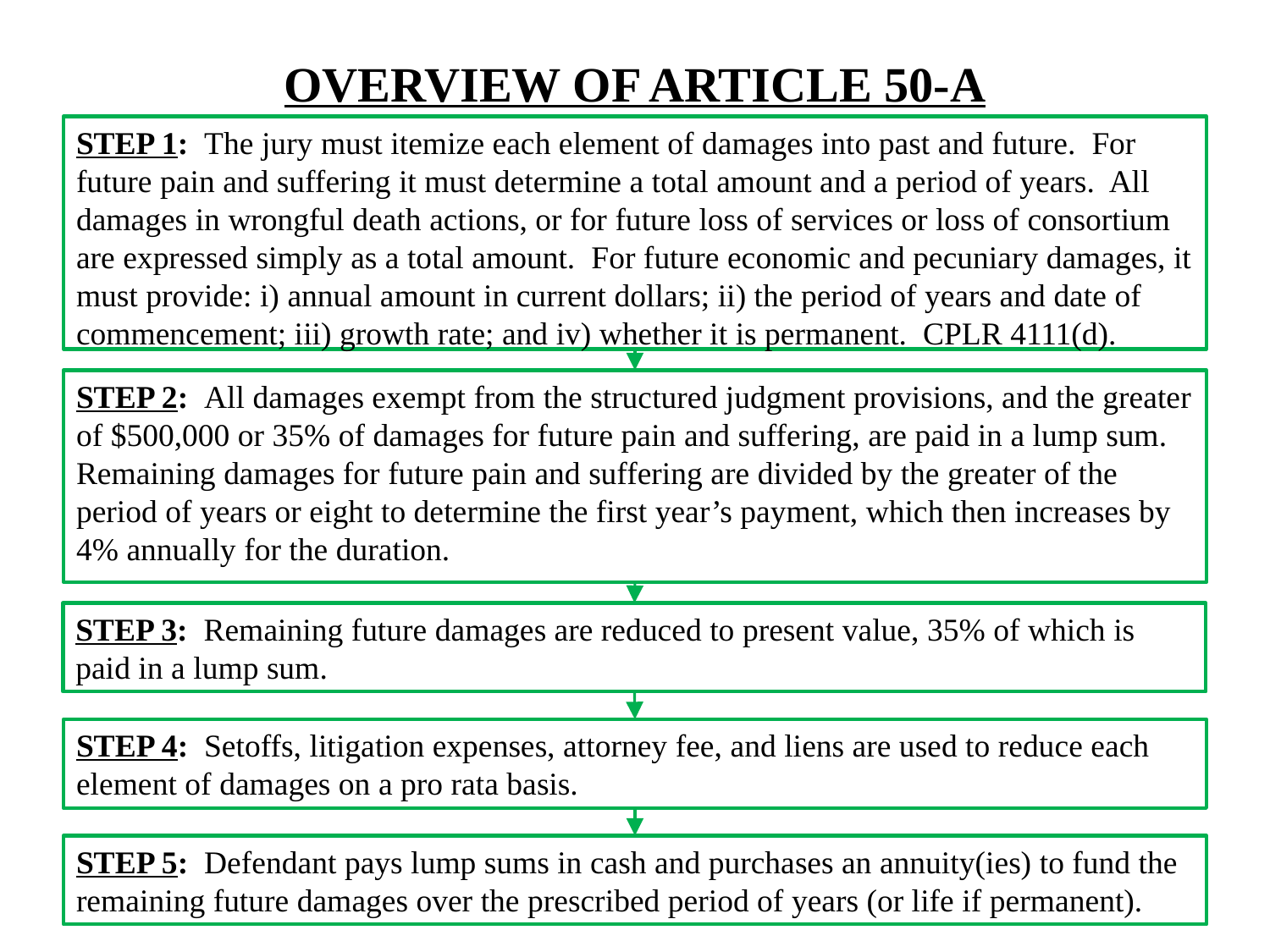

# OVERVIEW OF ARTICLE 50-A
STEP 1:  The jury must itemize each element of damages into past and future.  For future pain and suffering it must determine a total amount and a period of years.  All damages in wrongful death actions, or for future loss of services or loss of consortium are expressed simply as a total amount.  For future economic and pecuniary damages, it must provide: i) annual amount in current dollars; ii) the period of years and date of commencement; iii) growth rate; and iv) whether it is permanent.  CPLR 4111(d).
STEP 2:  All damages exempt from the structured judgment provisions, and the greater of $500,000 or 35% of damages for future pain and suffering, are paid in a lump sum.  Remaining damages for future pain and suffering are divided by the greater of the period of years or eight to determine the first year’s payment, which then increases by 4% annually for the duration.
STEP 3:  Remaining future damages are reduced to present value, 35% of which is paid in a lump sum.
STEP 4:  Setoffs, litigation expenses, attorney fee, and liens are used to reduce each element of damages on a pro rata basis.
STEP 5:  Defendant pays lump sums in cash and purchases an annuity(ies) to fund the remaining future damages over the prescribed period of years (or life if permanent).